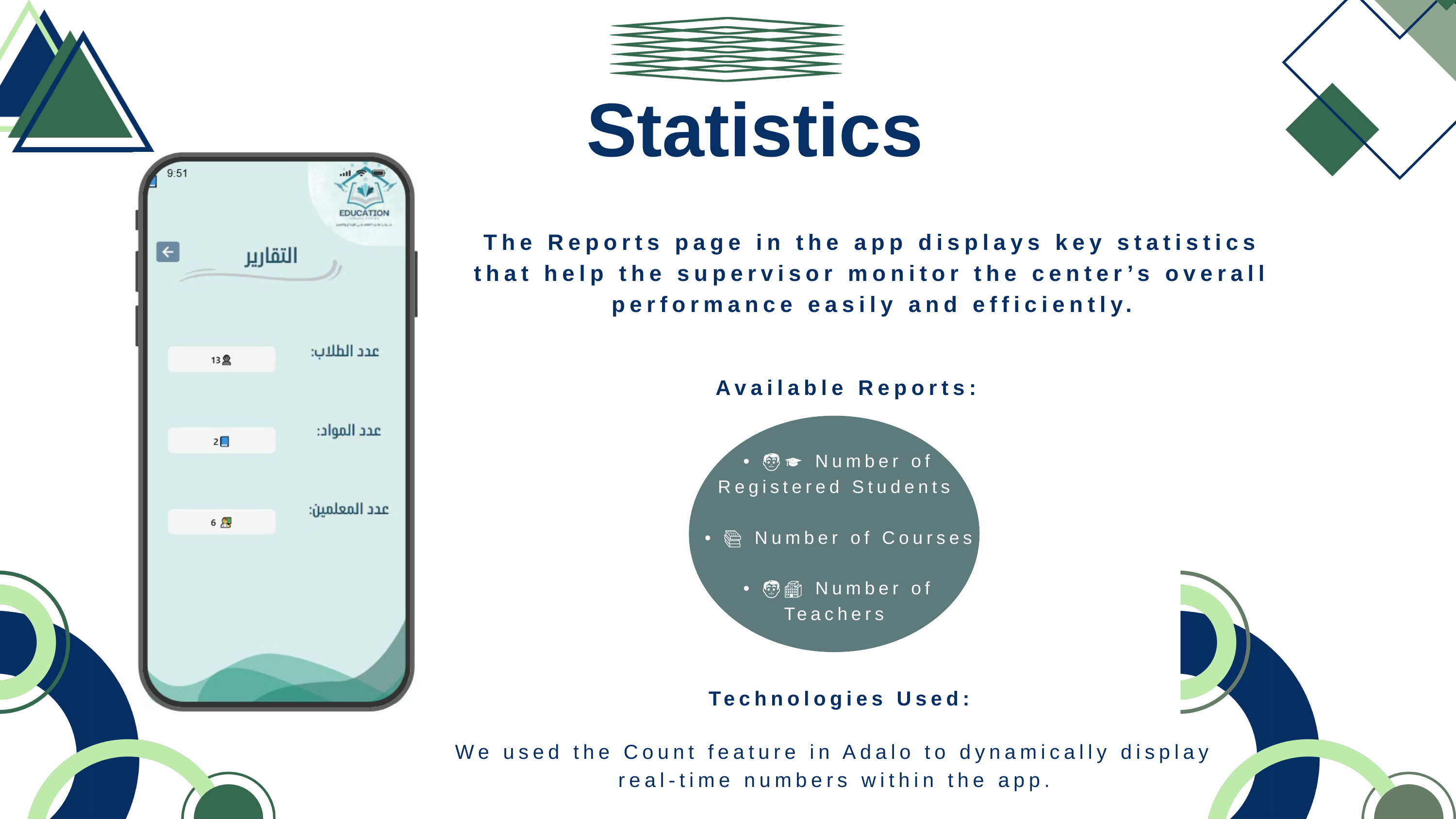

Statistics

The Reports page in the app displays key statistics that help the supervisor monitor the center’s overall performance easily and efficiently.
Available Reports:

 • 👨‍🎓 Number of Registered Students

 • 📚 Number of Courses

 • 👨‍🏫 Number of Teachers

 Technologies Used:

We used the Count feature in Adalo to dynamically display real-time numbers within the app.